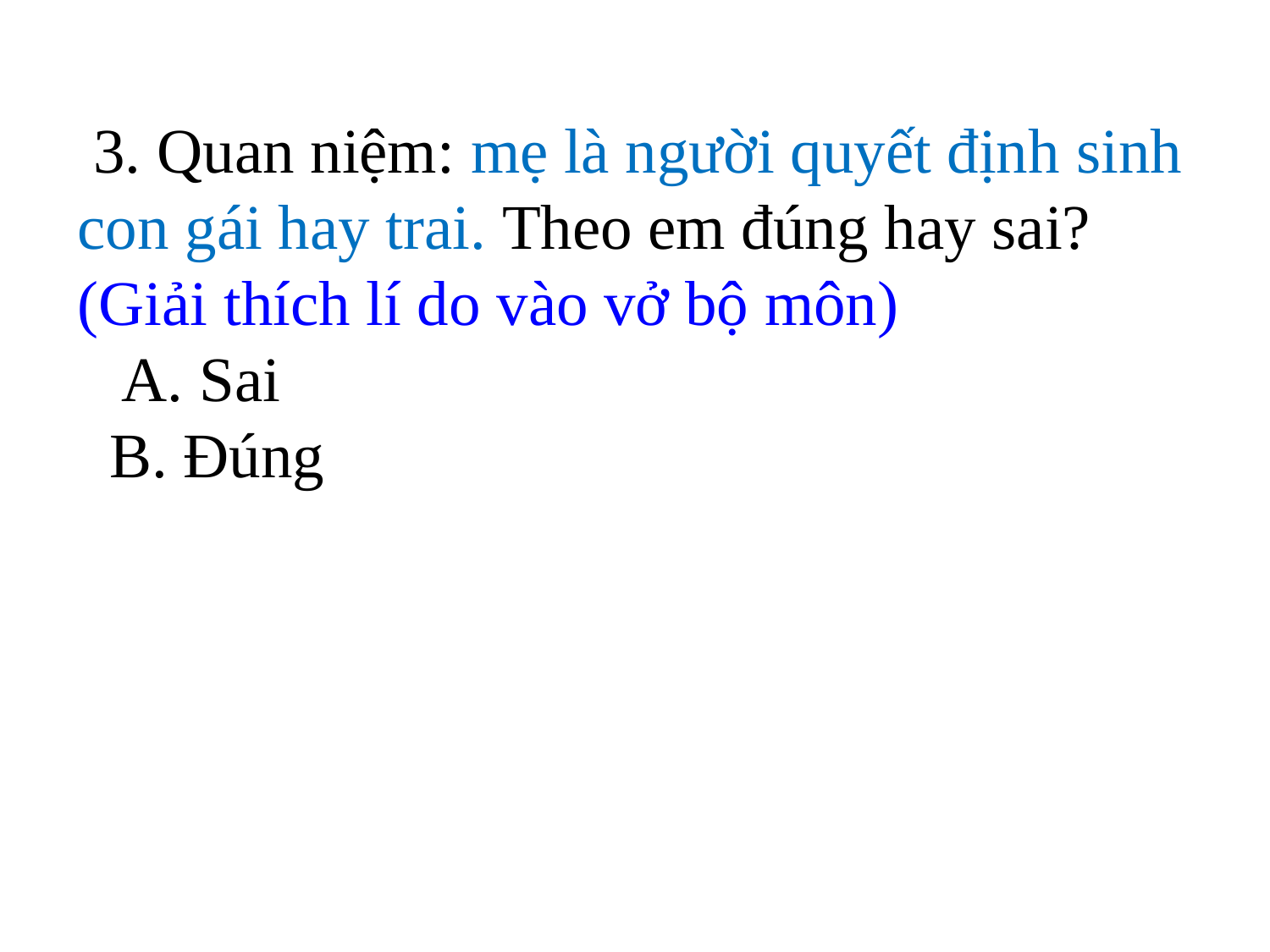

# 3. Quan niệm: mẹ là người quyết định sinh con gái hay trai. Theo em đúng hay sai? (Giải thích lí do vào vở bộ môn) A. Sai B. Đúng